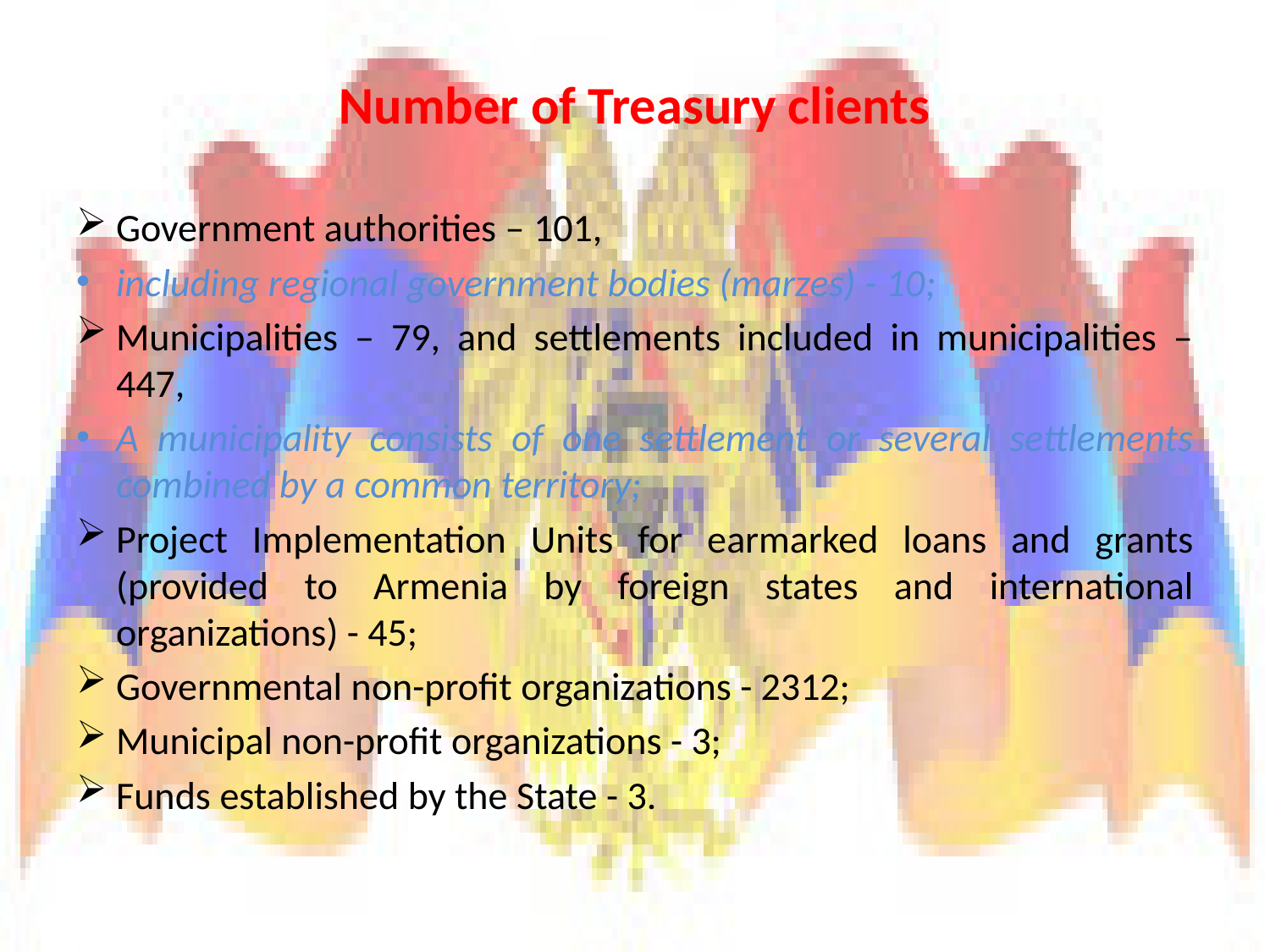

# Number of Treasury clients

Government authorities – 101,
including regional government bodies (marzes) - 10;
Municipalities – 79, and settlements included in municipalities – 447,
A municipality consists of one settlement or several settlements combined by a common territory;
Project Implementation Units for earmarked loans and grants (provided to Armenia by foreign states and international organizations) - 45;
Governmental non-profit organizations - 2312;
Municipal non-profit organizations - 3;
Funds established by the State - 3.